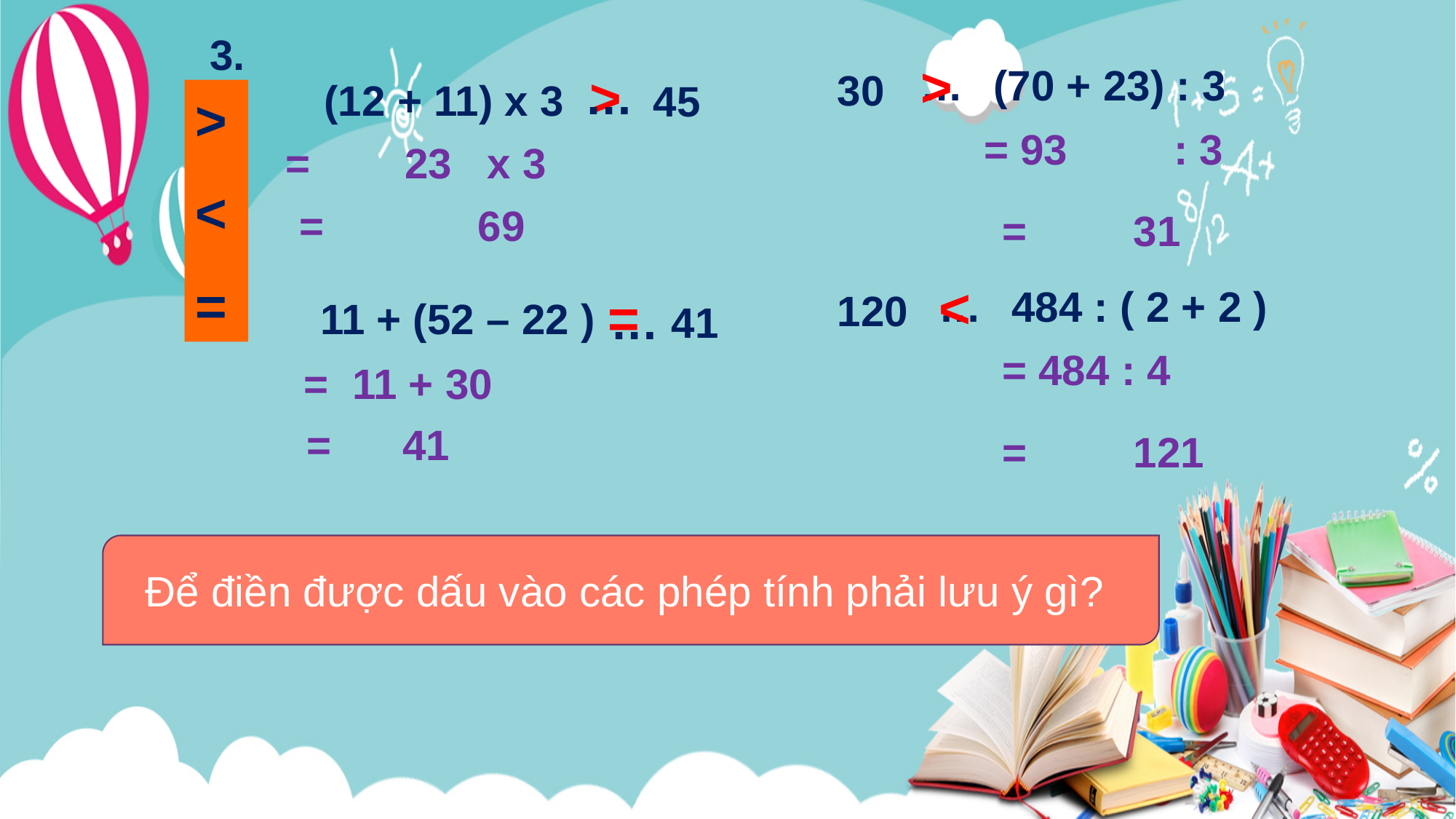

3.
>
…
(70 + 23) : 3
>
30
(12 + 11) x 3
45
>
<
=
…
= 93         : 3
=        23   x 3
=             69
=         31
<
…
484 : ( 2 + 2 )
=
120
11 + (52 – 22 )
41
…
= 484 : 4
=  11 + 30
=      41
=         121
Để điền được dấu vào các phép tính phải lưu ý gì?